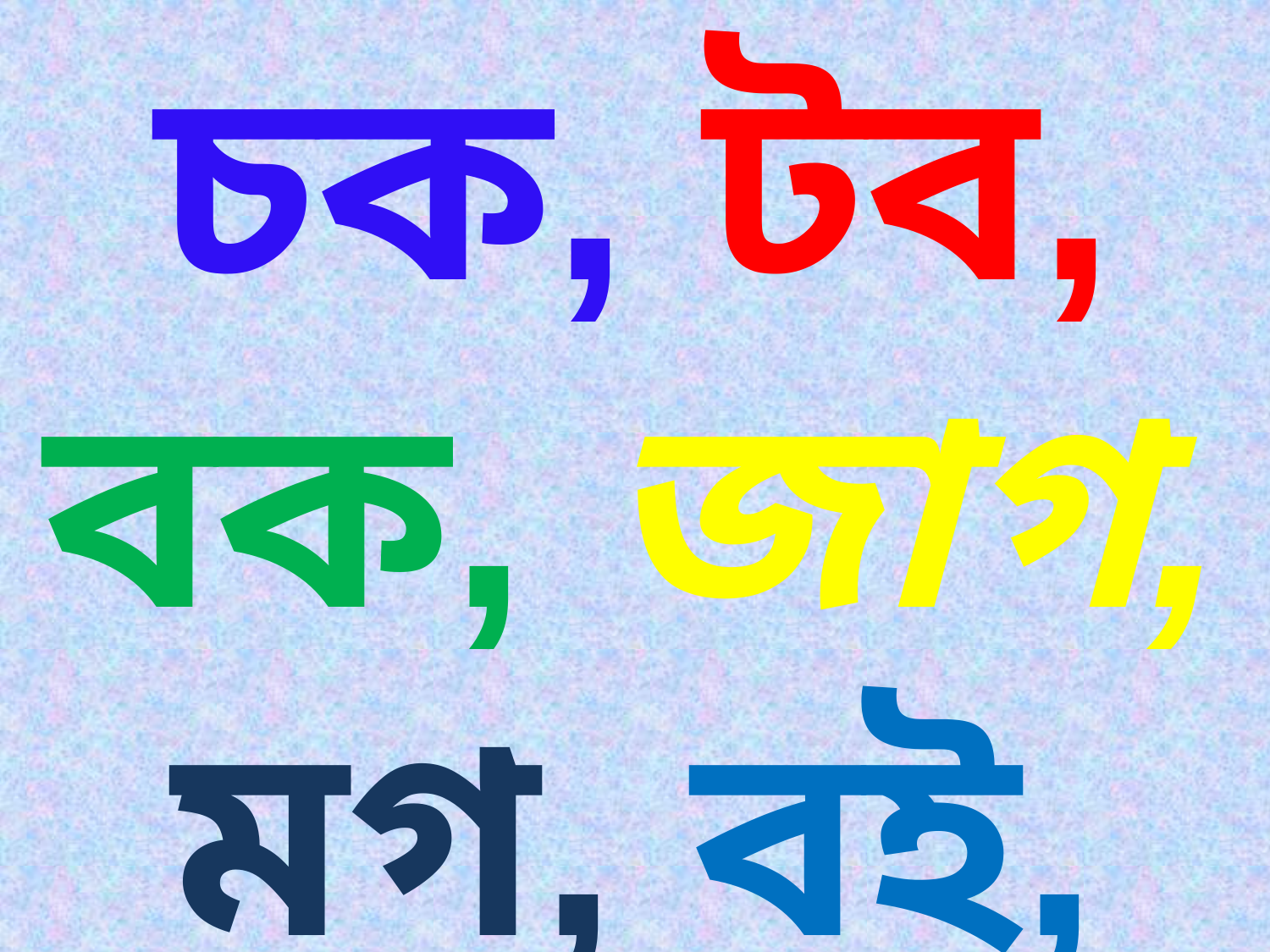

চক, টব, বক, জাগ, মগ, বই, মই